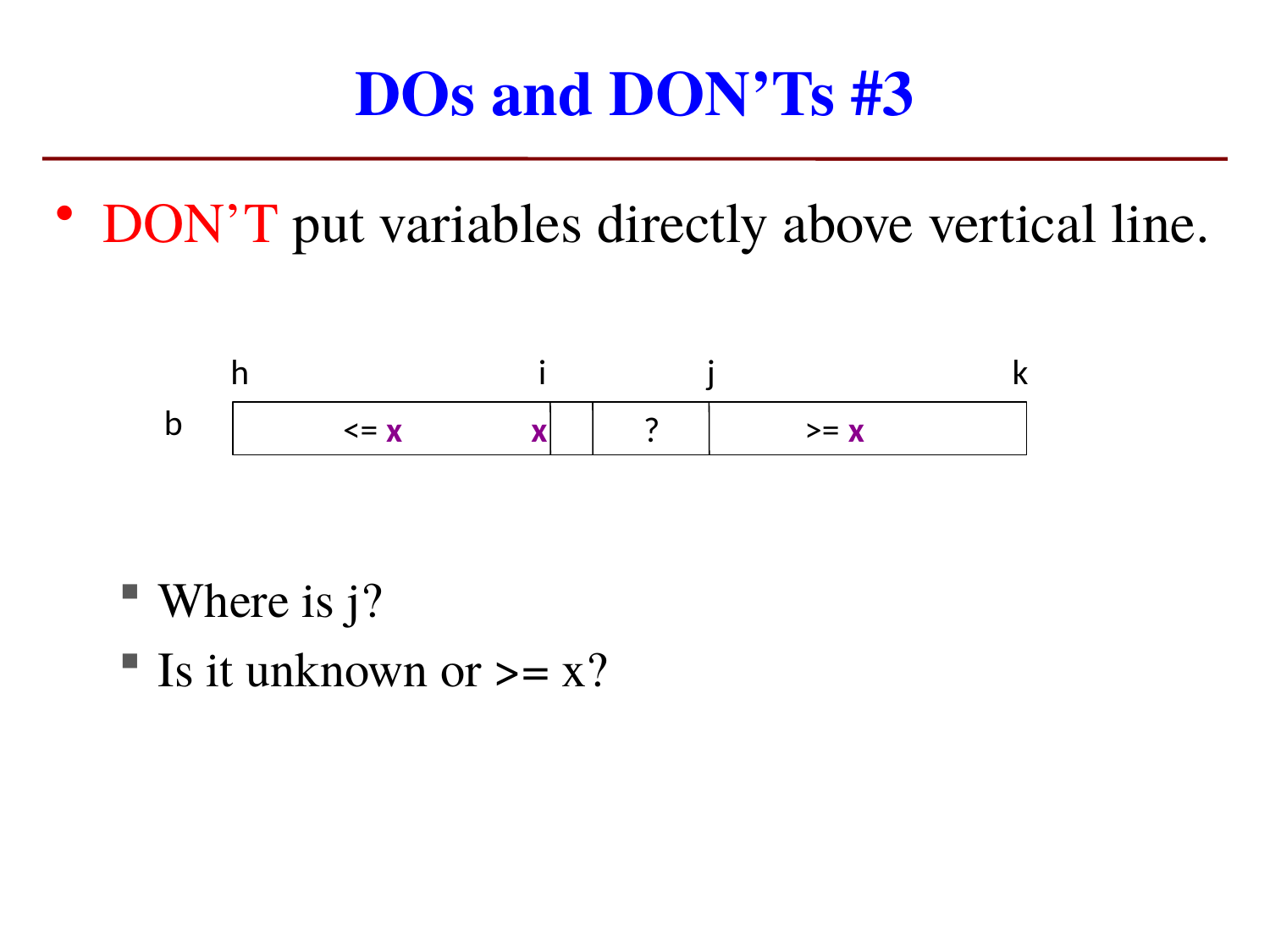

# DOs and DON’Ts #3
DON’T put variables directly above vertical line.

Where is j?
Is it unknown or >= x?
   h                                    i                    j                                     k
b

             <= x                x            ?                  >= x